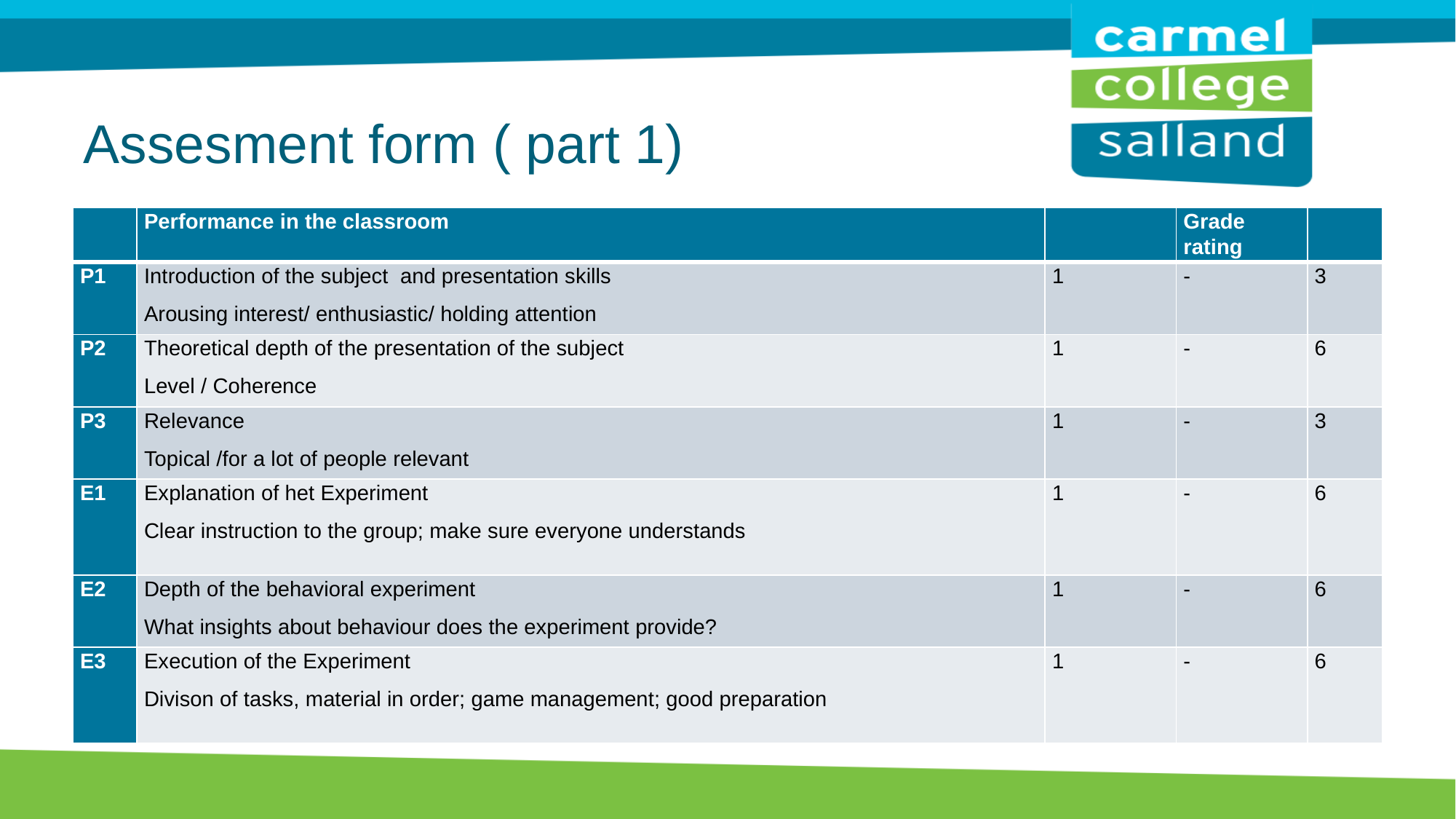

# Assesment form ( part 1)
|  | Performance in the classroom |  | Grade rating |  |
| --- | --- | --- | --- | --- |
| P1 | Introduction of the subject and presentation skills Arousing interest/ enthusiastic/ holding attention | 1 | - | 3 |
| P2 | Theoretical depth of the presentation of the subject Level / Coherence | 1 | - | 6 |
| P3 | Relevance Topical /for a lot of people relevant | 1 | - | 3 |
| E1 | Explanation of het Experiment Clear instruction to the group; make sure everyone understands | 1 | - | 6 |
| E2 | Depth of the behavioral experiment What insights about behaviour does the experiment provide? | 1 | - | 6 |
| E3 | Execution of the Experiment Divison of tasks, material in order; game management; good preparation | 1 | - | 6 |